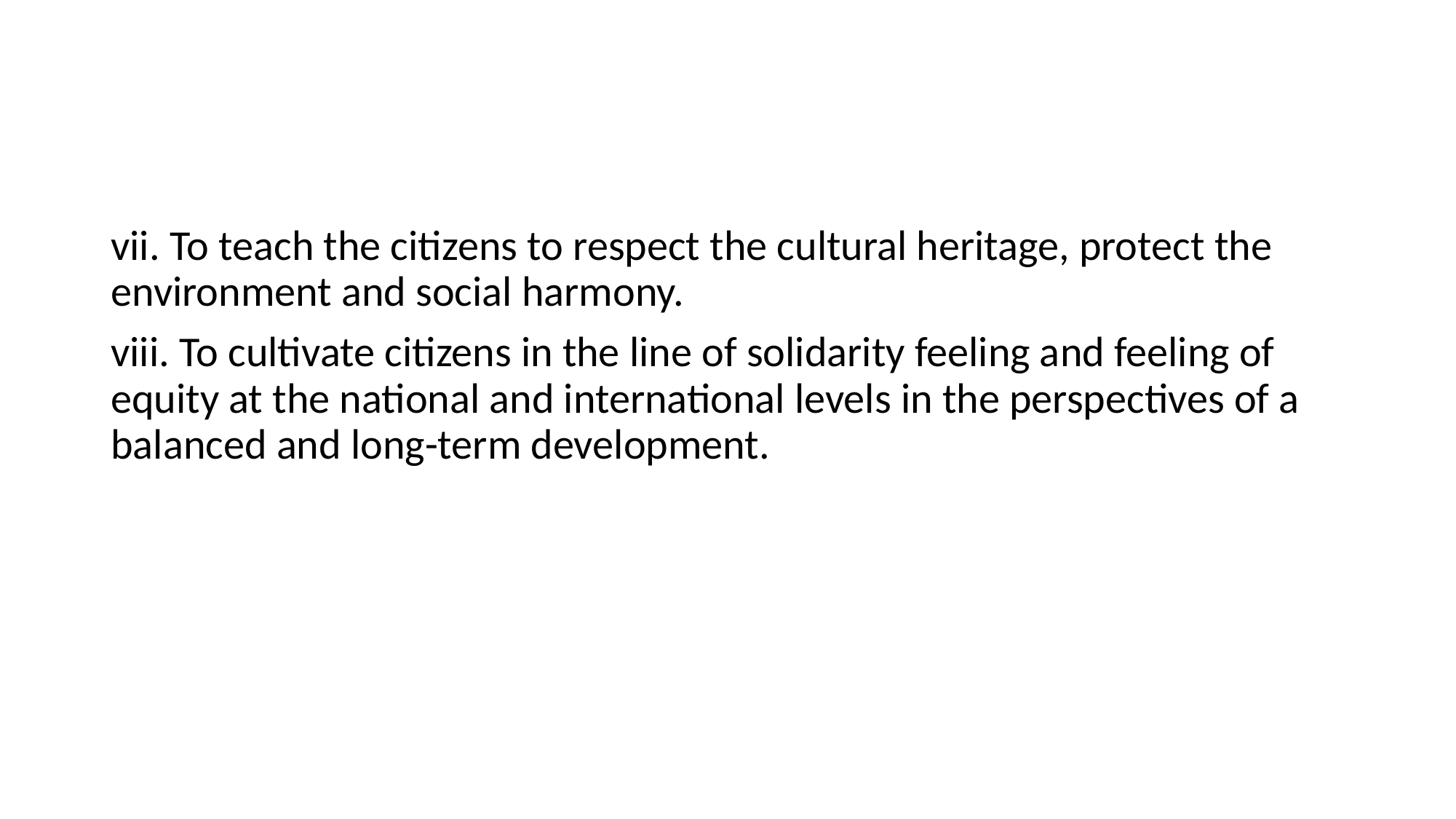

#
vii. To teach the citizens to respect the cultural heritage, protect the environment and social harmony.
viii. To cultivate citizens in the line of solidarity feeling and feeling of equity at the national and international levels in the perspectives of a balanced and long-term development.